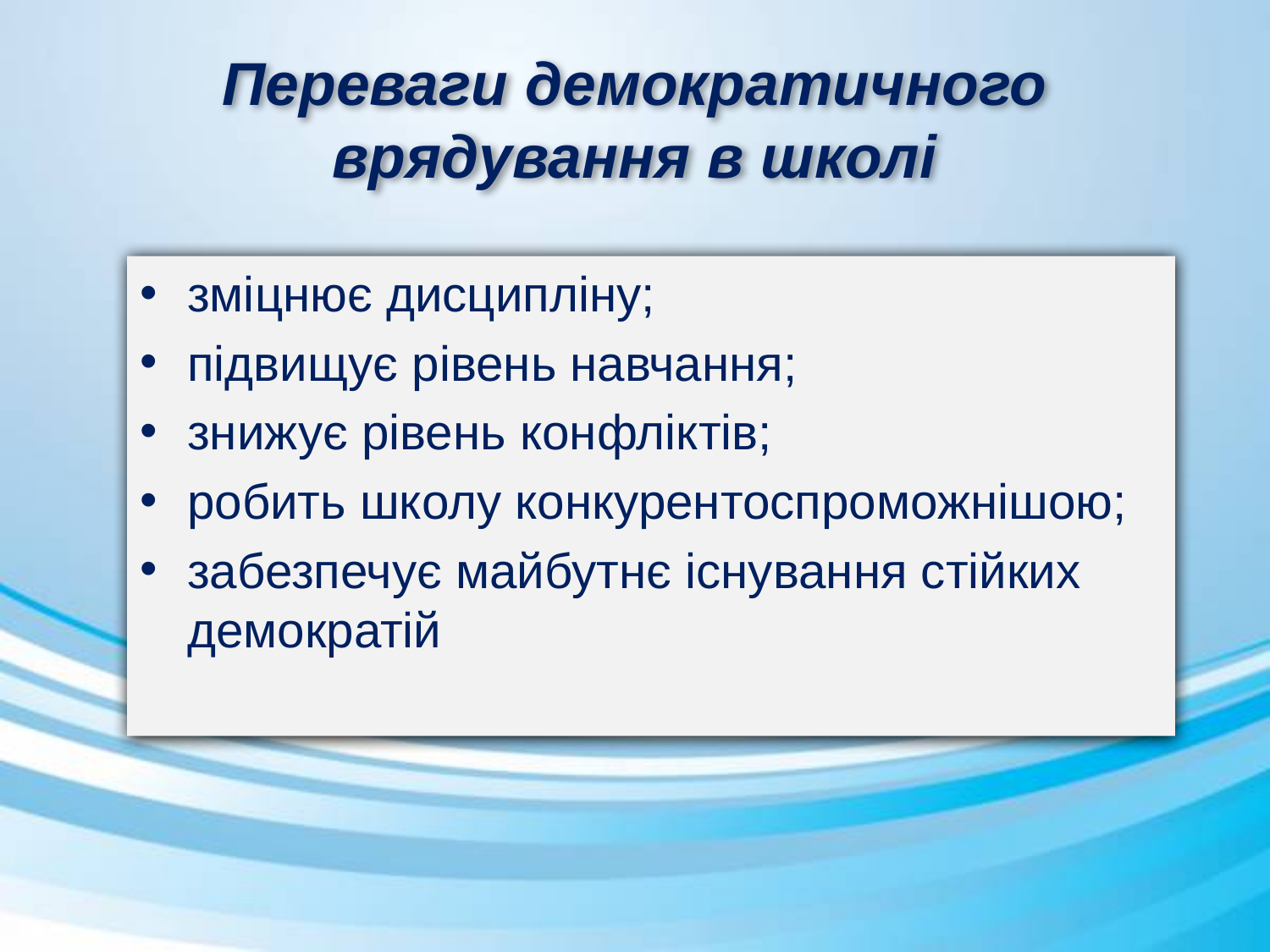

# Переваги демократичного врядування в школі
зміцнює дисципліну;
підвищує рівень навчання;
знижує рівень конфліктів;
робить школу конкурентоспроможнішою;
забезпечує майбутнє існування стійких демократій